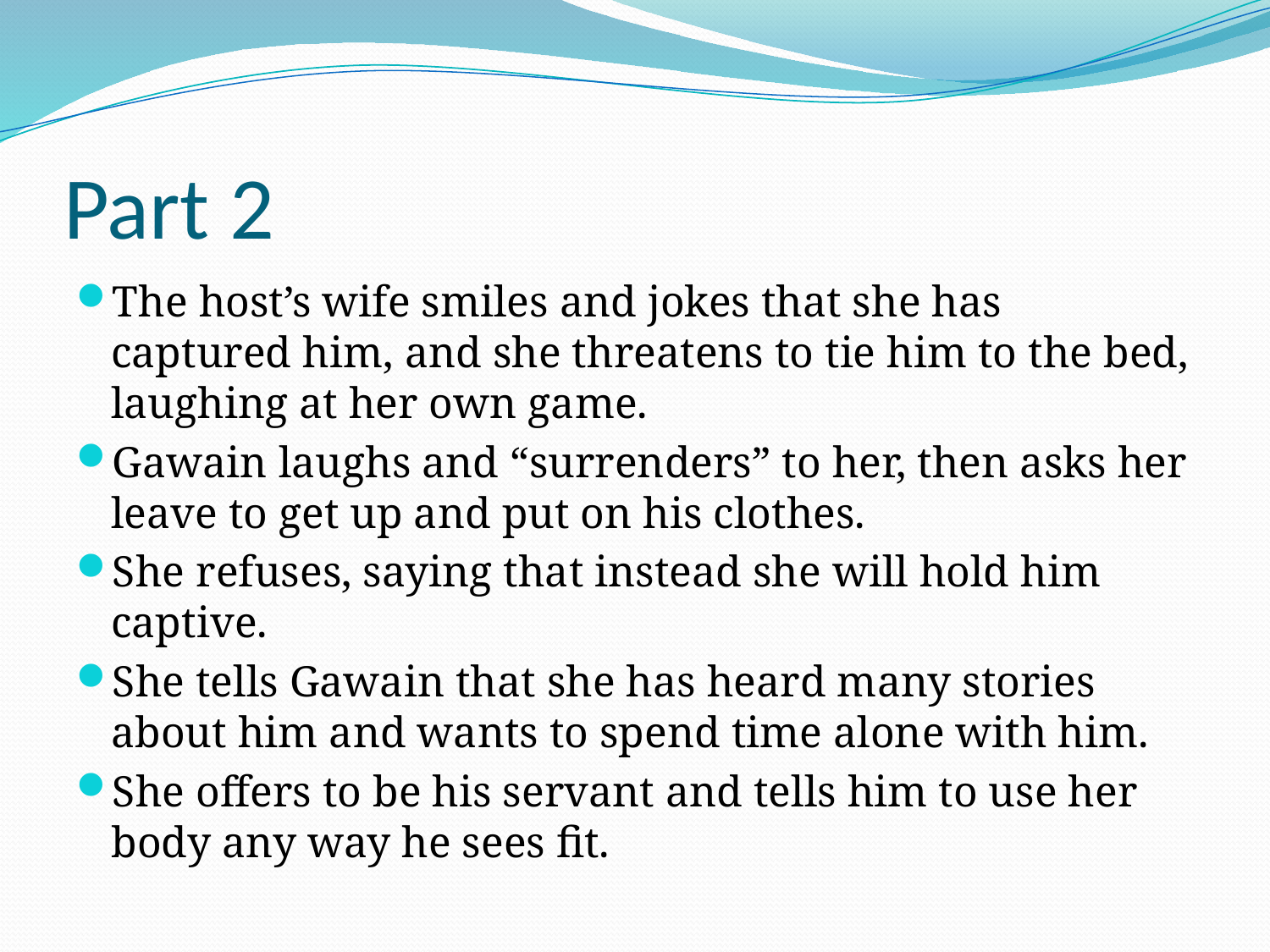

# Part 2
The host’s wife smiles and jokes that she has captured him, and she threatens to tie him to the bed, laughing at her own game.
Gawain laughs and “surrenders” to her, then asks her leave to get up and put on his clothes.
She refuses, saying that instead she will hold him captive.
She tells Gawain that she has heard many stories about him and wants to spend time alone with him.
She offers to be his servant and tells him to use her body any way he sees fit.